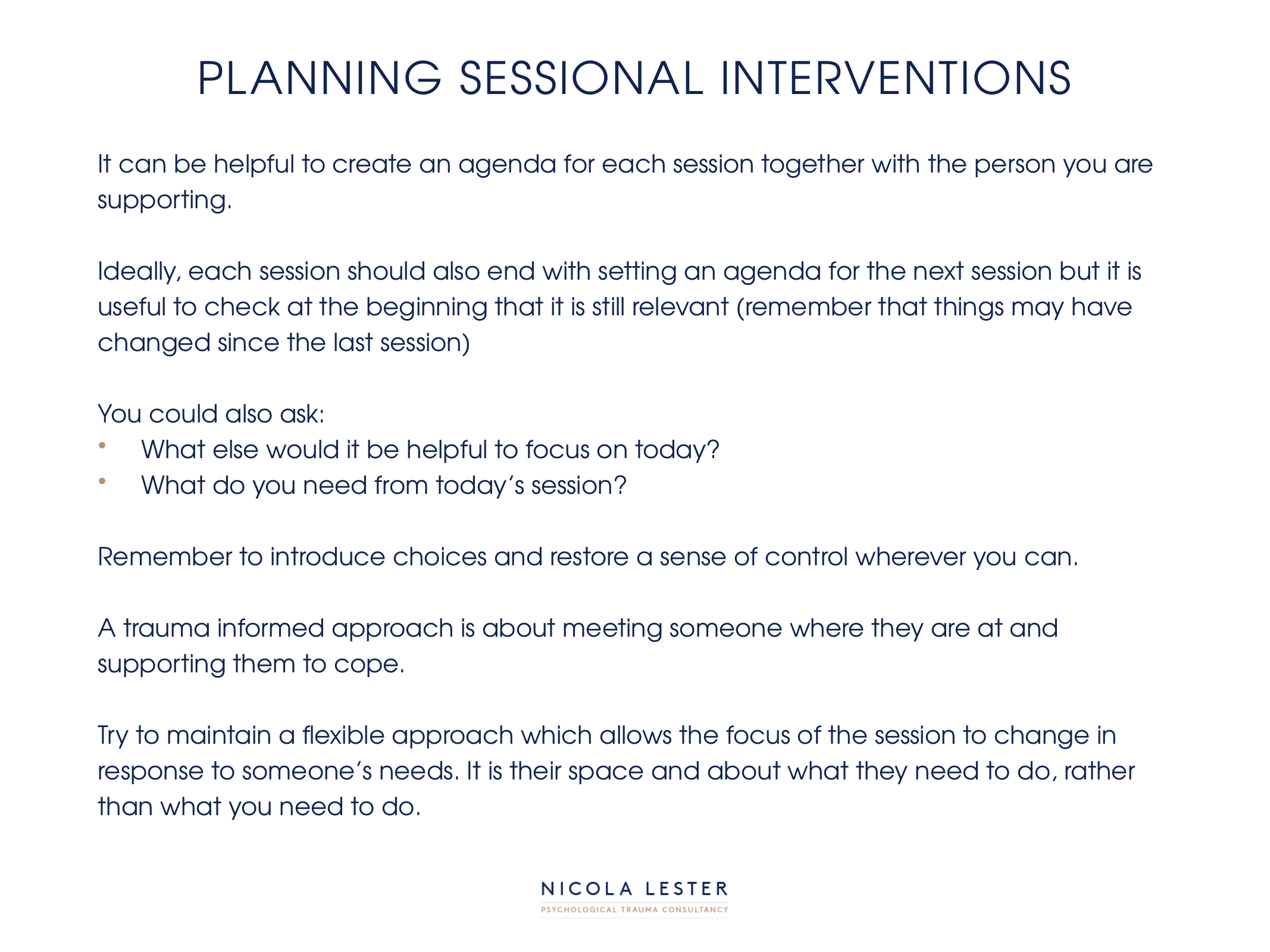

# Planning sessional interventions
It can be helpful to create an agenda for each session together with the person you are supporting.

Ideally, each session should also end with setting an agenda for the next session but it is useful to check at the beginning that it is still relevant (remember that things may have changed since the last session)

You could also ask:
What else would it be helpful to focus on today?
What do you need from today’s session?

Remember to introduce choices and restore a sense of control wherever you can.

A trauma informed approach is about meeting someone where they are at and supporting them to cope.

Try to maintain a flexible approach which allows the focus of the session to change in response to someone’s needs. It is their space and about what they need to do, rather than what you need to do.